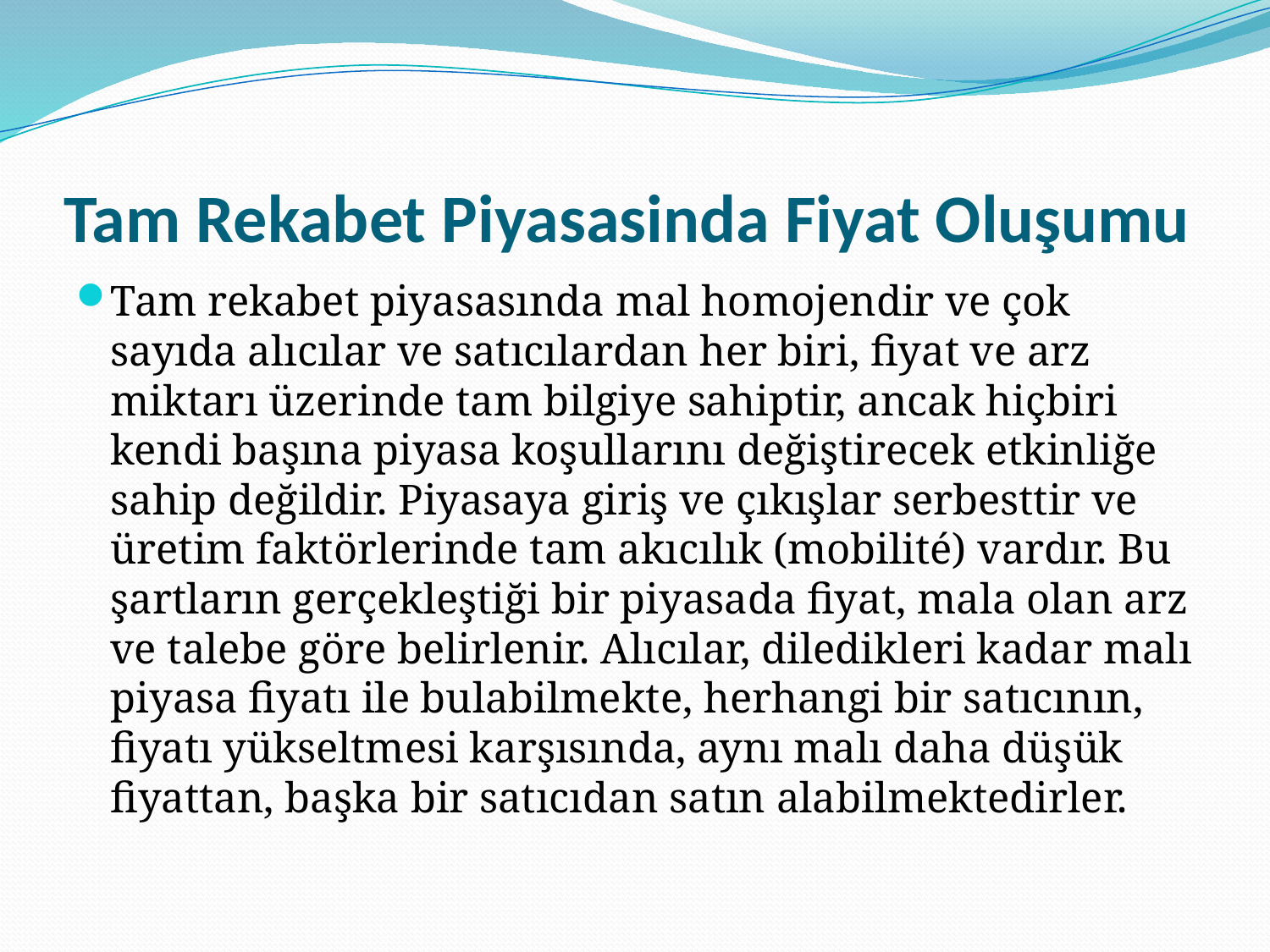

# Tam Rekabet Piyasasinda Fiyat Oluşumu
Tam rekabet piyasasında mal homojendir ve çok sayıda alıcılar ve satıcılardan her biri, fiyat ve arz miktarı üzerinde tam bilgiye sahiptir, ancak hiçbiri kendi başına piyasa koşullarını değiştirecek etkinliğe sahip değildir. Piyasaya giriş ve çıkışlar serbesttir ve üretim faktörlerinde tam akıcılık (mobilité) vardır. Bu şartların gerçekleştiği bir piyasada fiyat, mala olan arz ve talebe göre belirlenir. Alıcılar, diledikleri kadar malı piyasa fiyatı ile bulabilmekte, herhangi bir satıcının, fiyatı yükseltmesi karşısında, aynı malı daha düşük fiyattan, başka bir satıcıdan satın alabilmektedirler.